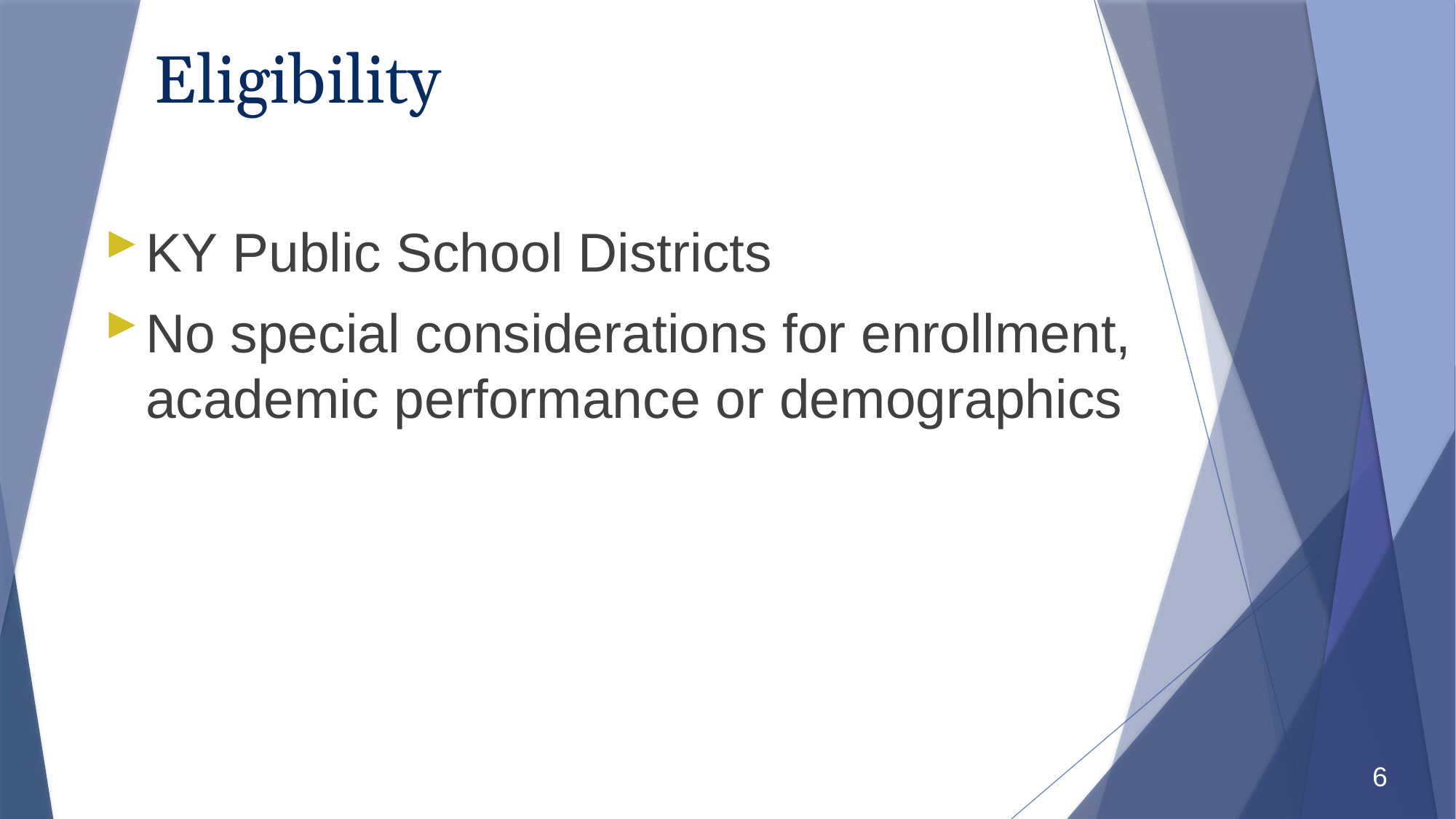

# Eligibility
KY Public School Districts
No special considerations for enrollment, academic performance or demographics

6